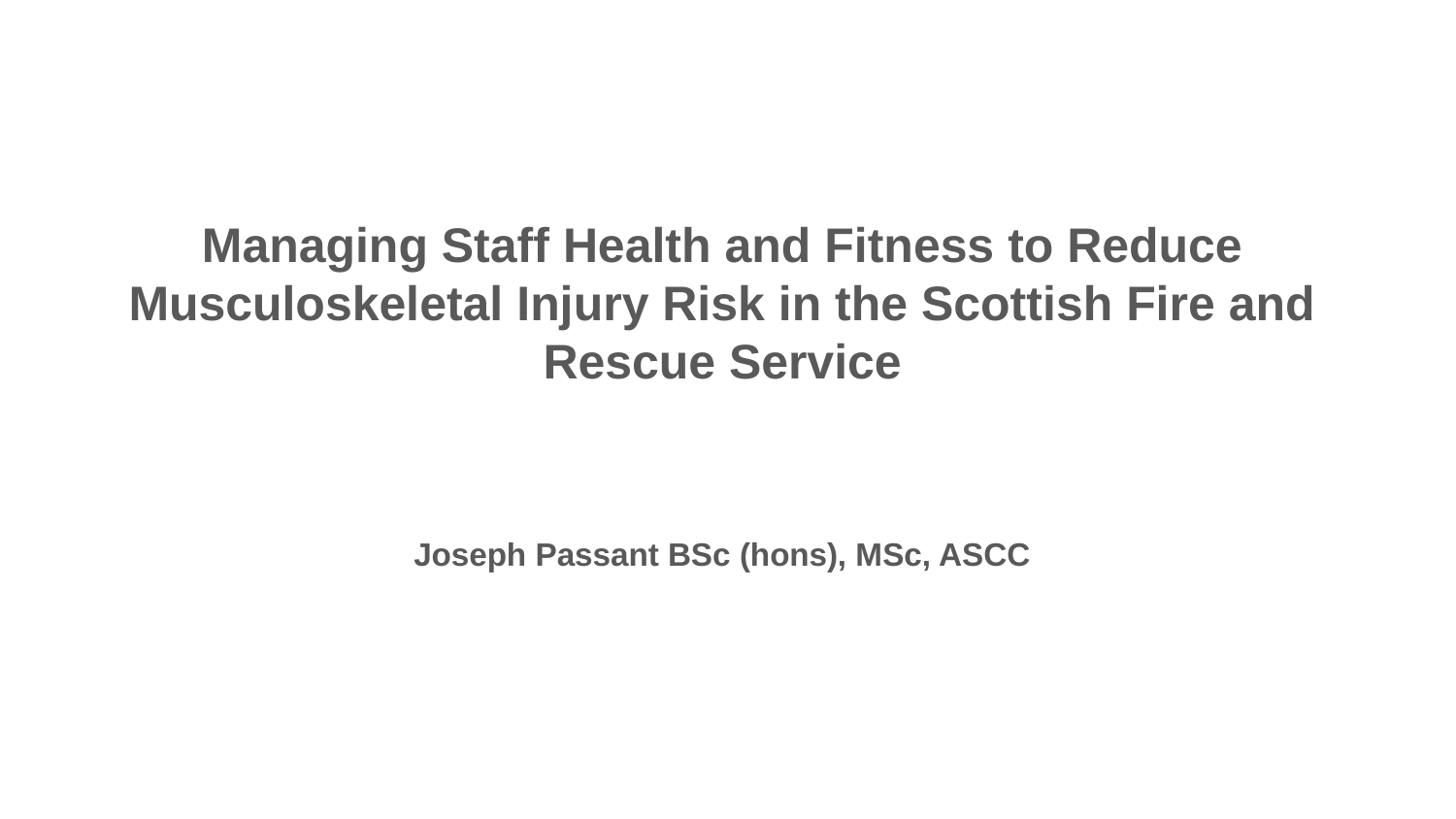

Managing Staff Health and Fitness to Reduce Musculoskeletal Injury Risk in the Scottish Fire and Rescue Service
Joseph Passant BSc (hons), MSc, ASCC